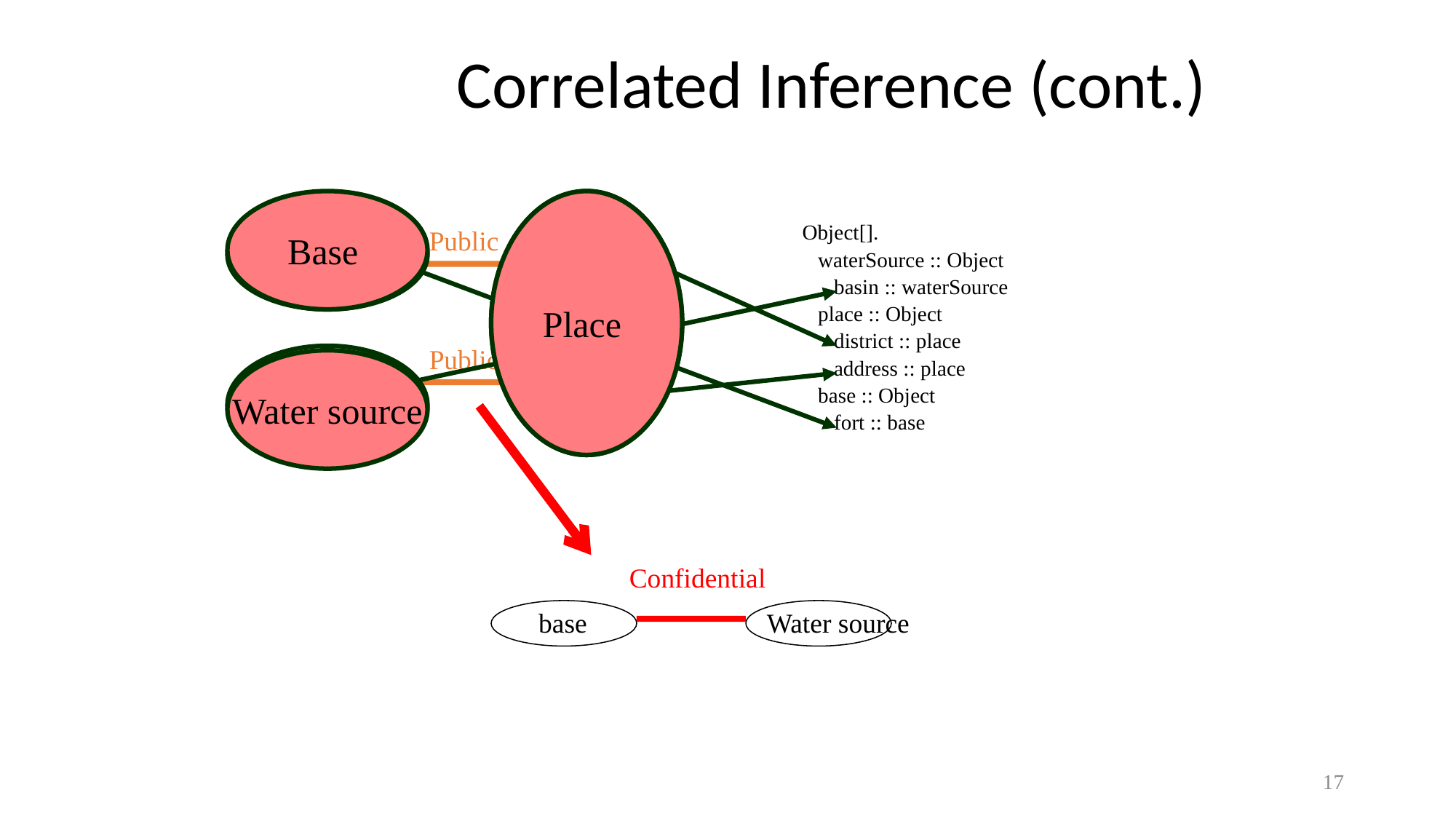

# Correlated Inference (cont.)

Object[].
   waterSource :: Object
      basin :: waterSource
   place :: Object
      district :: place
      address :: place
   base :: Object
      fort :: base
Base

place
Place

base
Public

    fort

 address

Public

Water source

  basin

district

Confidential

    base

Water source

Water Source
17